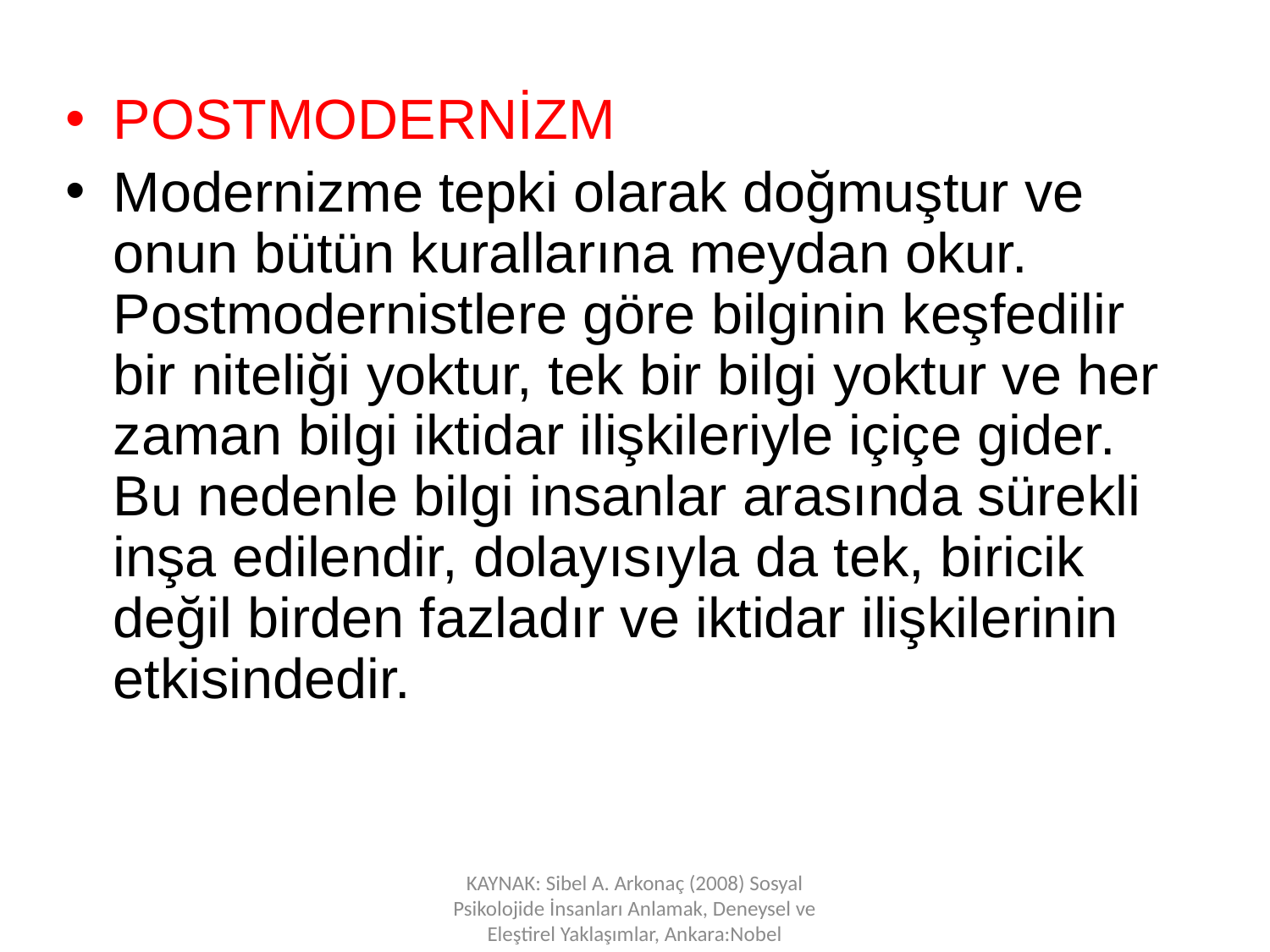

POSTMODERNİZM
Modernizme tepki olarak doğmuştur ve onun bütün kurallarına meydan okur. Postmodernistlere göre bilginin keşfedilir bir niteliği yoktur, tek bir bilgi yoktur ve her zaman bilgi iktidar ilişkileriyle içiçe gider. Bu nedenle bilgi insanlar arasında sürekli inşa edilendir, dolayısıyla da tek, biricik değil birden fazladır ve iktidar ilişkilerinin etkisindedir.
KAYNAK: Sibel A. Arkonaç (2008) Sosyal Psikolojide İnsanları Anlamak, Deneysel ve Eleştirel Yaklaşımlar, Ankara:Nobel